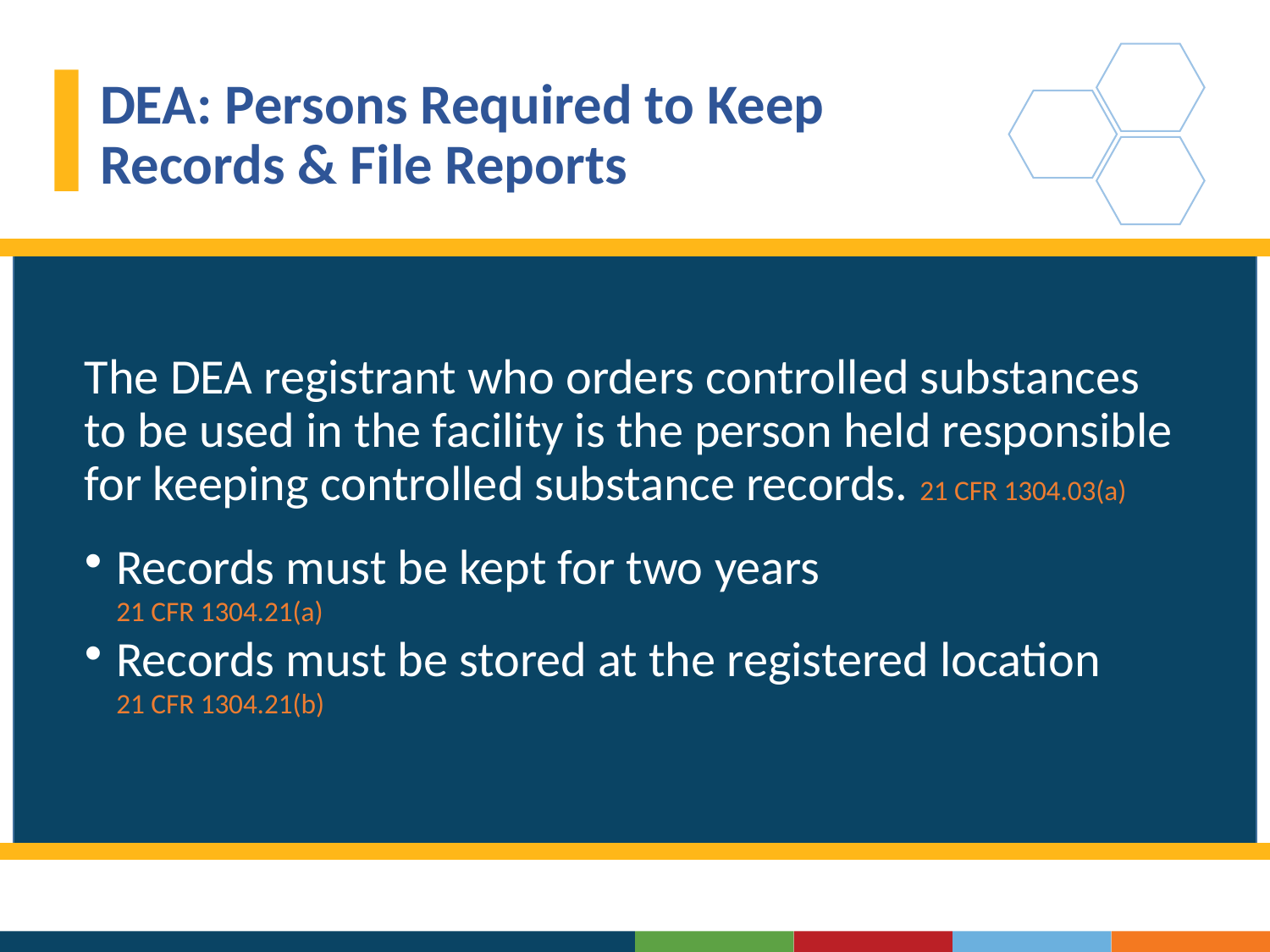

# DEA: Persons Required to Keep Records & File Reports

The DEA registrant who orders controlled substances to be used in the facility is the person held responsible for keeping controlled substance records. 21 CFR 1304.03(a)
Records must be kept for two years
     21 CFR 1304.21(a)
Records must be stored at the registered location
     21 CFR 1304.21(b)